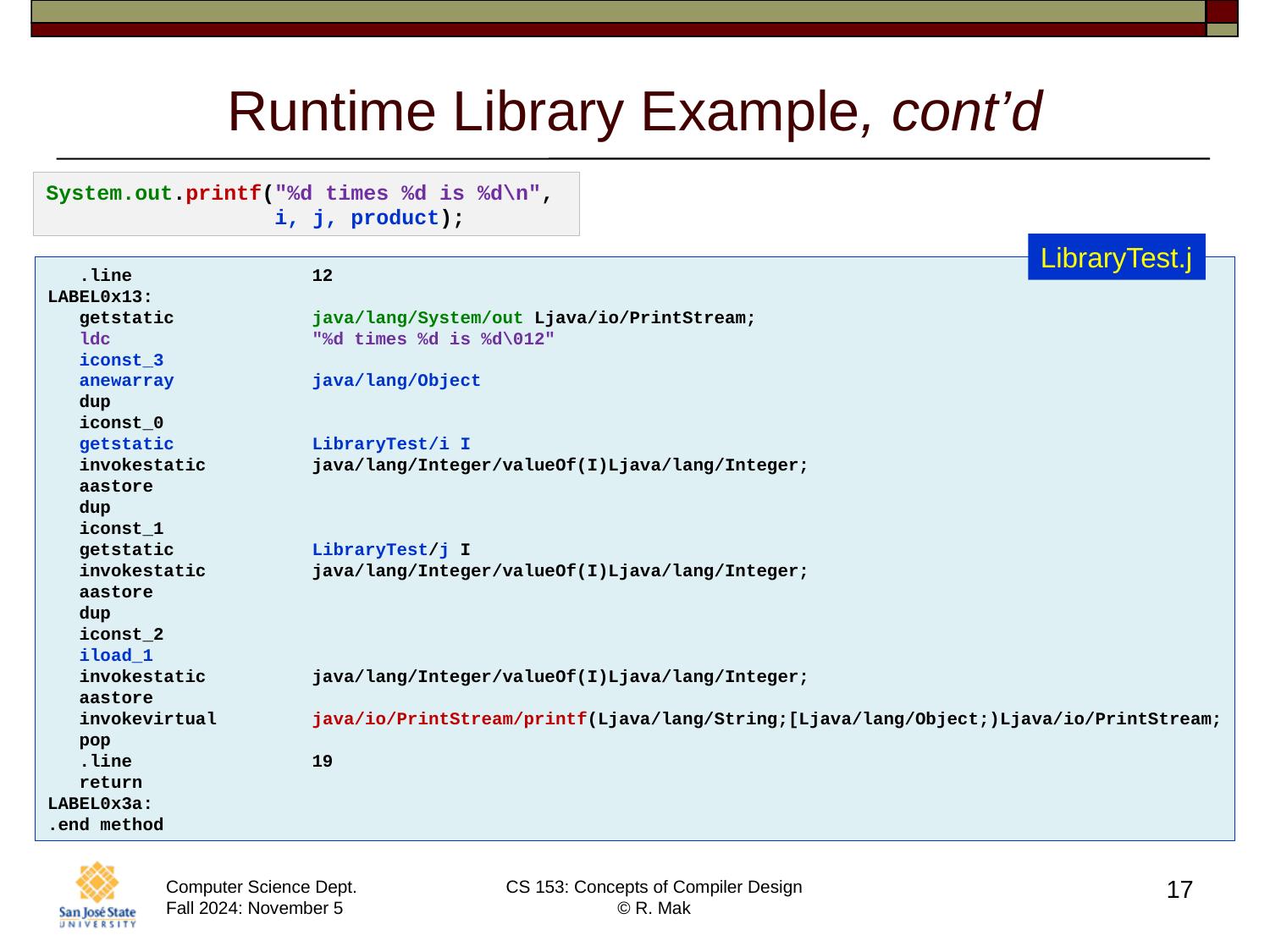

# Runtime Library Example, cont’d
System.out.printf("%d times %d is %d\n",
                  i, j, product);
LibraryTest.j
   .line                 12
LABEL0x13:
   getstatic             java/lang/System/out Ljava/io/PrintStream;
   ldc                   "%d times %d is %d\012"
   iconst_3
   anewarray             java/lang/Object
   dup
   iconst_0
   getstatic             LibraryTest/i I
   invokestatic          java/lang/Integer/valueOf(I)Ljava/lang/Integer;
   aastore
   dup
   iconst_1
   getstatic             LibraryTest/j I
   invokestatic          java/lang/Integer/valueOf(I)Ljava/lang/Integer;
   aastore
   dup
   iconst_2
   iload_1
   invokestatic          java/lang/Integer/valueOf(I)Ljava/lang/Integer;
   aastore
   invokevirtual         java/io/PrintStream/printf(Ljava/lang/String;[Ljava/lang/Object;)Ljava/io/PrintStream;
   pop
   .line                 19
   return
LABEL0x3a:
.end method
17